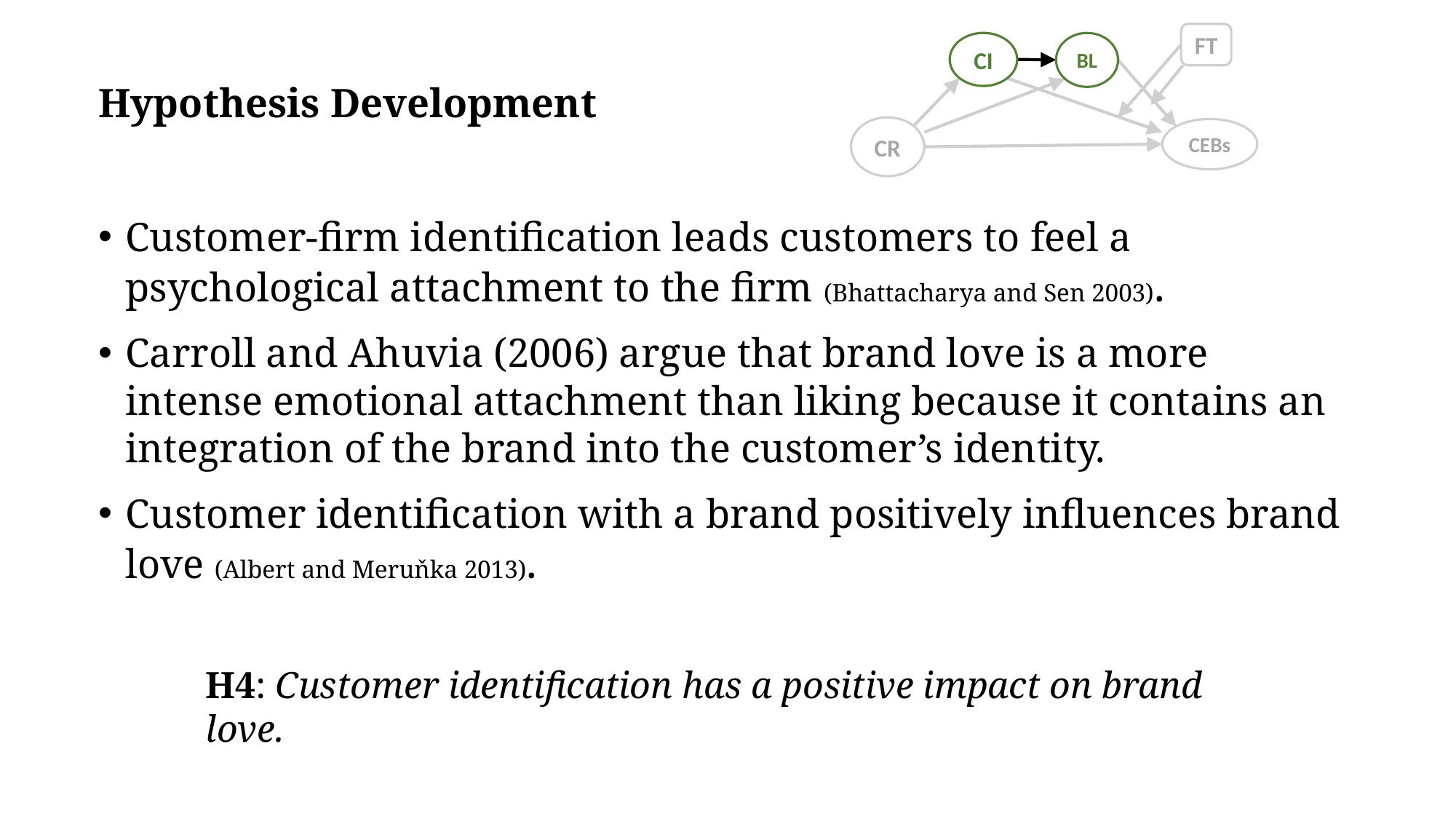

FT
CI
BL
CR
CEBs
# Hypothesis Development
Customer-firm identification leads customers to feel a psychological attachment to the firm (Bhattacharya and Sen 2003).
Carroll and Ahuvia (2006) argue that brand love is a more intense emotional attachment than liking because it contains an integration of the brand into the customer’s identity.
Customer identification with a brand positively influences brand love (Albert and Meruňka 2013).
H4: Customer identification has a positive impact on brand love.